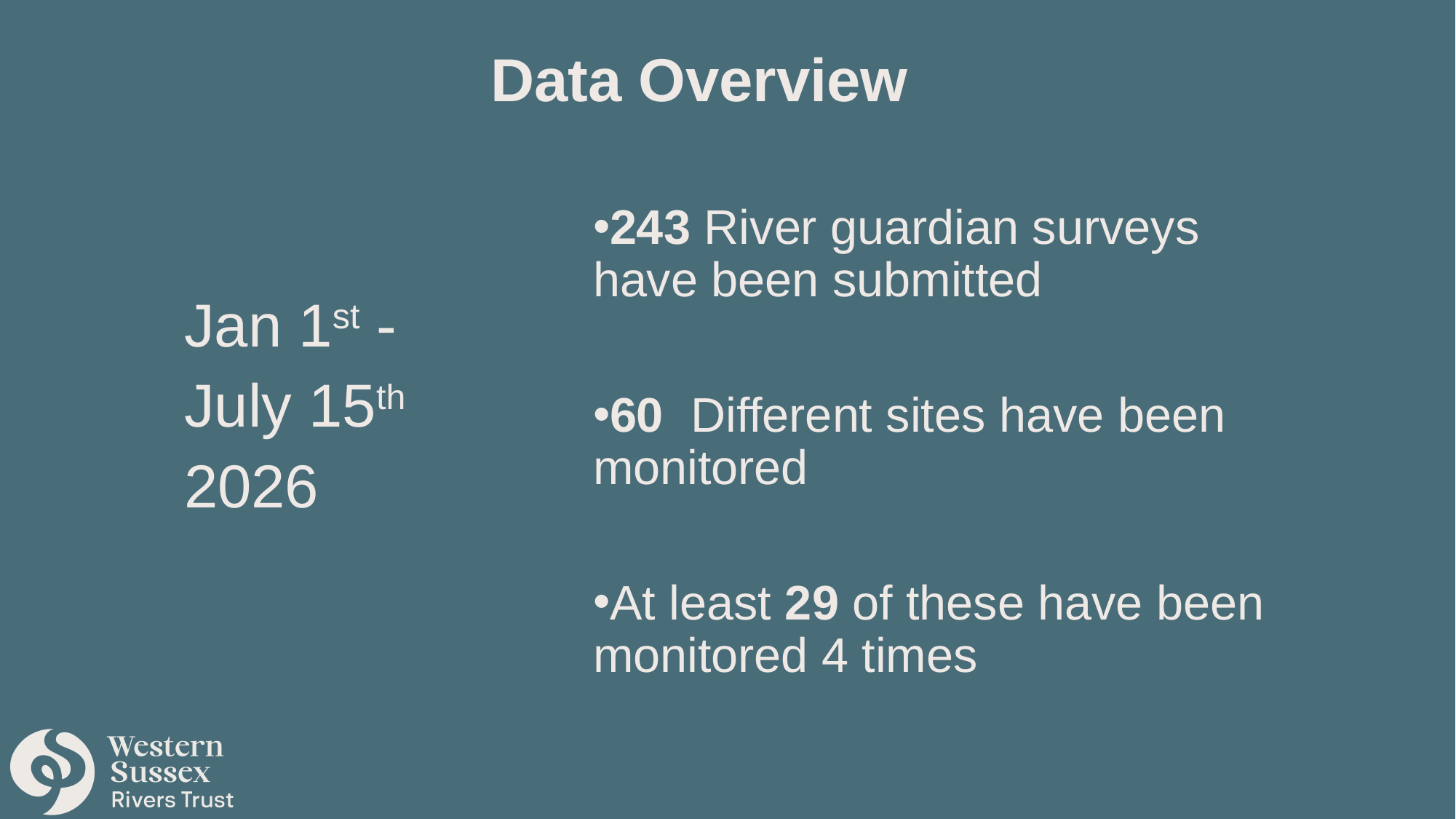

# Data Overview
243 River guardian surveys have been submitted

60  Different sites have been monitored

At least 29 of these have been monitored 4 times
Jan 1st -
July 15th
2026